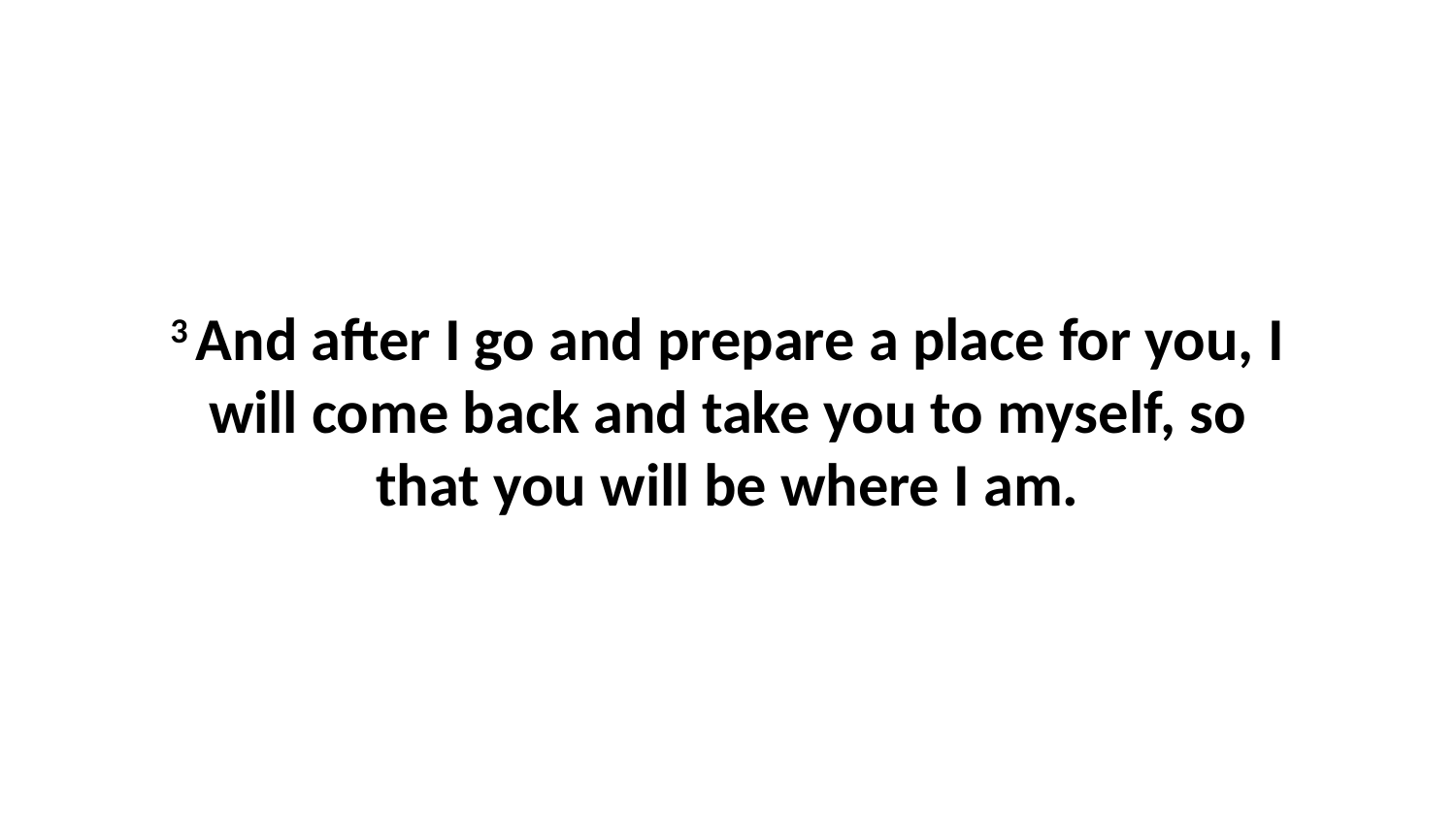

3 And after I go and prepare a place for you, I will come back and take you to myself, so that you will be where I am.